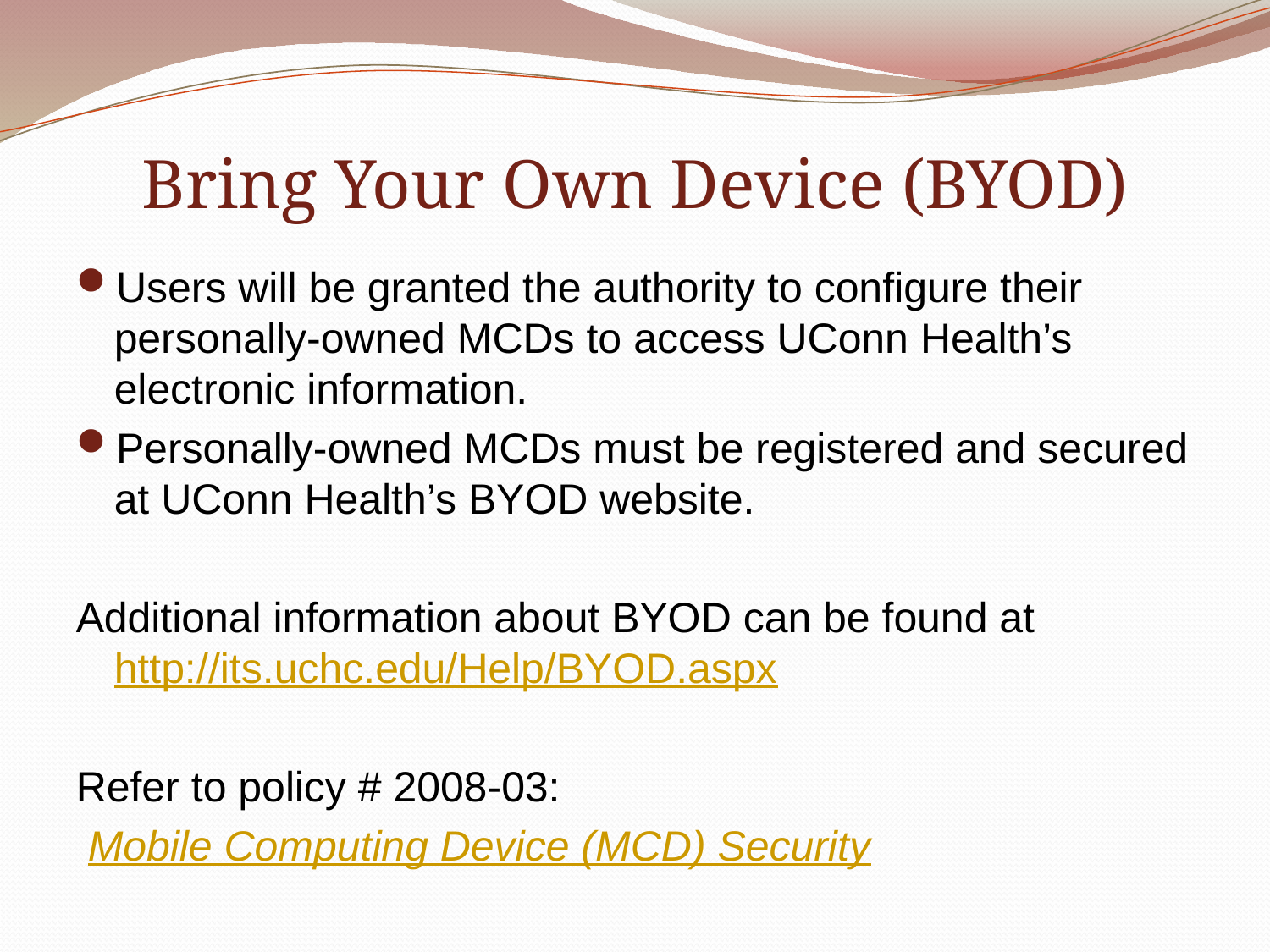

# Bring Your Own Device (BYOD)
Users will be granted the authority to configure their personally-owned MCDs to access UConn Health’s electronic information.
Personally-owned MCDs must be registered and secured at UConn Health’s BYOD website.

Additional information about BYOD can be found at http://its.uchc.edu/Help/BYOD.aspx

Refer to policy # 2008-03:
 Mobile Computing Device (MCD) Security